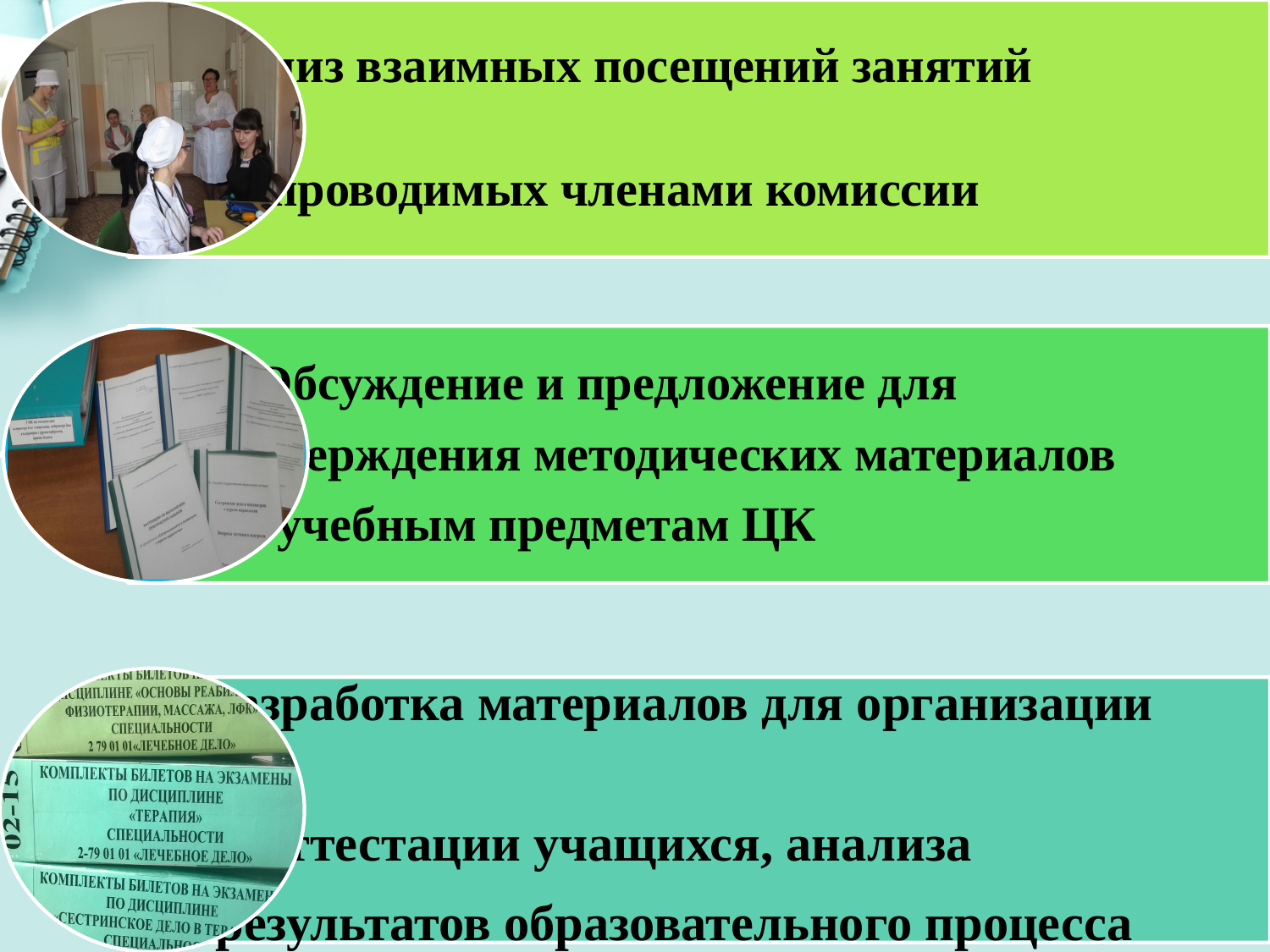

Анализ взаимных посещений занятий
проводимых членами комиссии
Обсуждение и предложение для
         утверждения методических материалов
по учебным предметам ЦК
           Разработка материалов для организации
аттестации учащихся, анализа
        результатов образовательного процесса